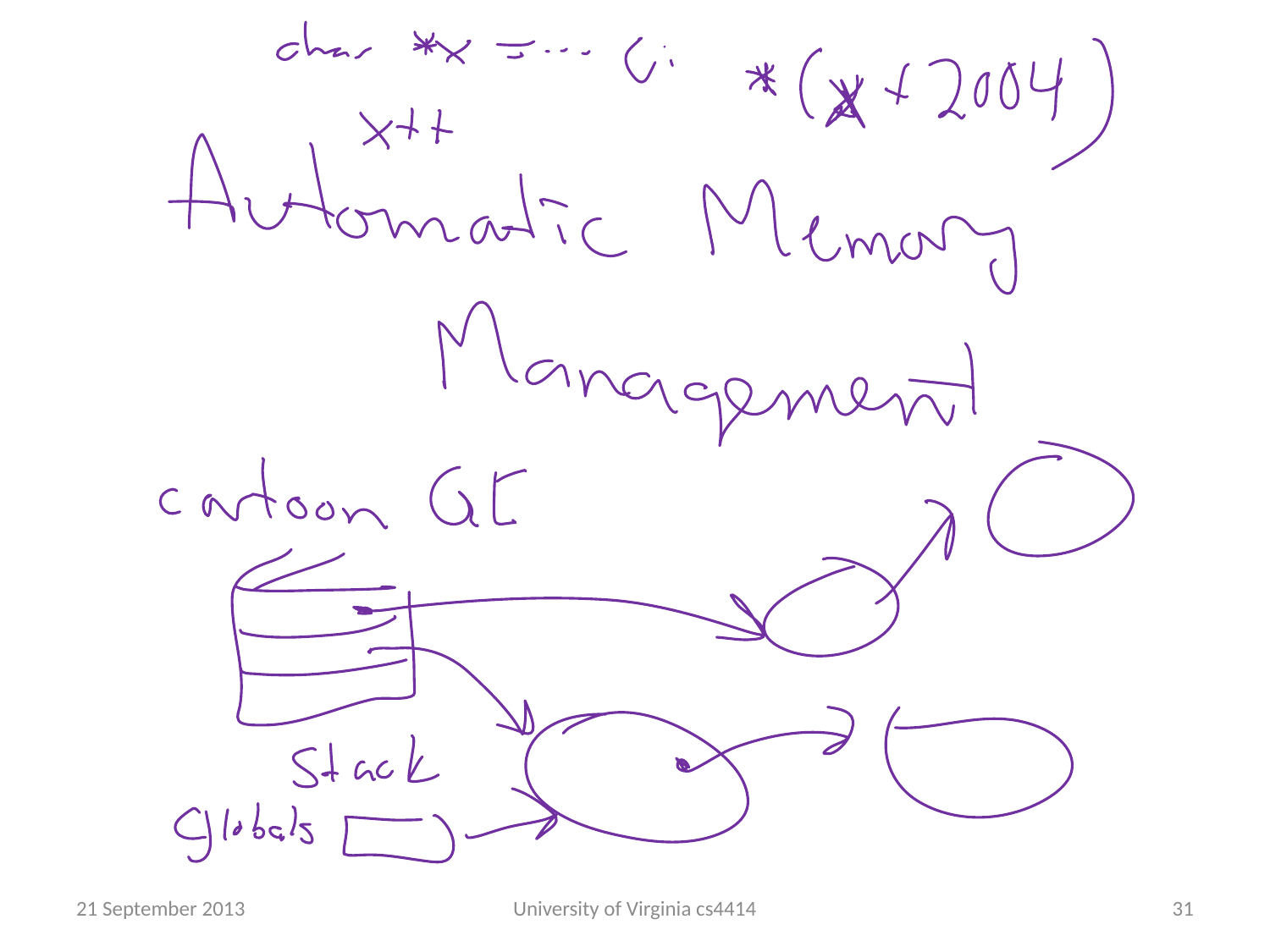

21 September 2013
University of Virginia cs4414
31